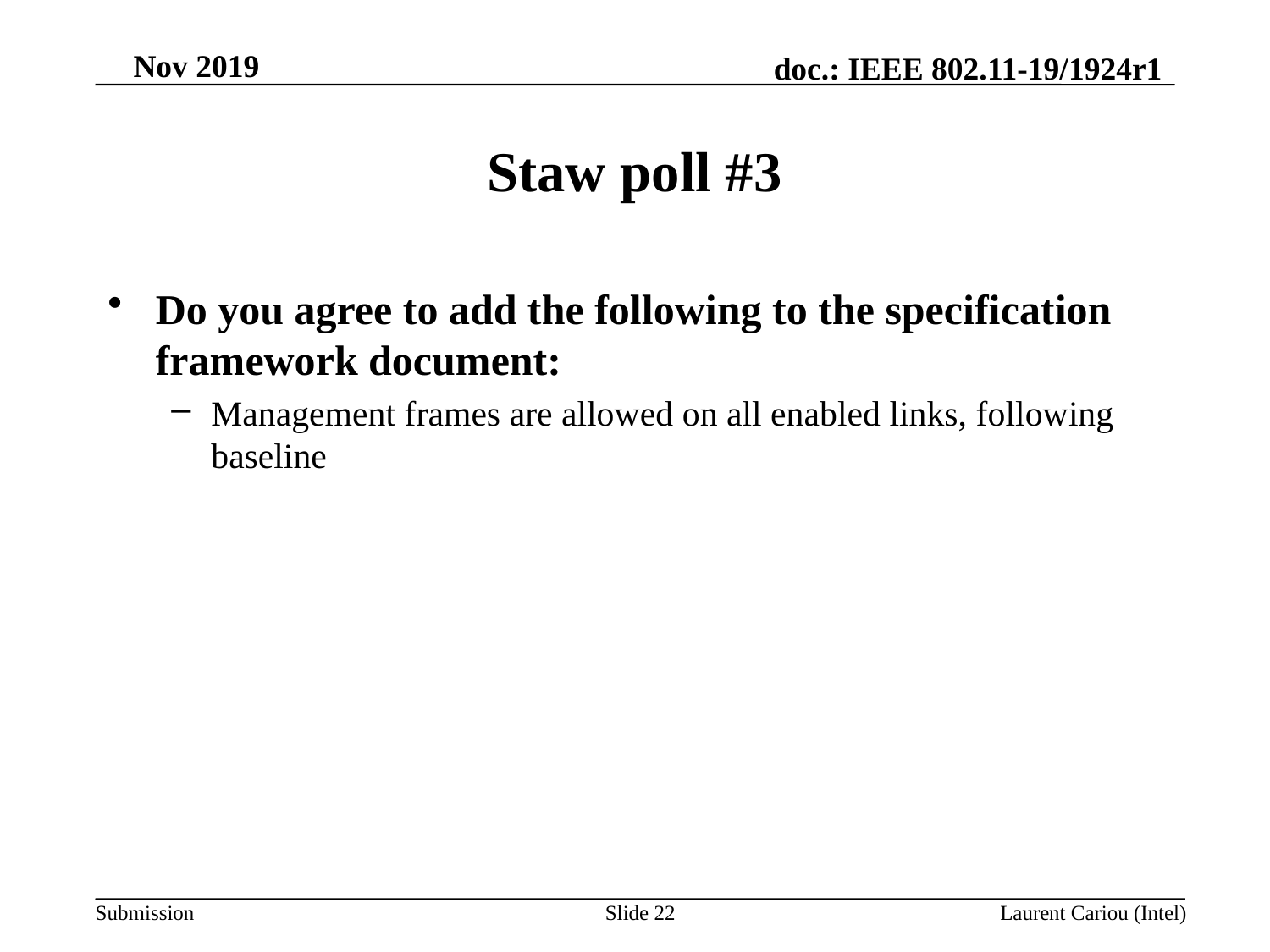

# Staw poll #3
Do you agree to add the following to the specification framework document:
Management frames are allowed on all enabled links, following baseline

Slide 22
Laurent Cariou (Intel)